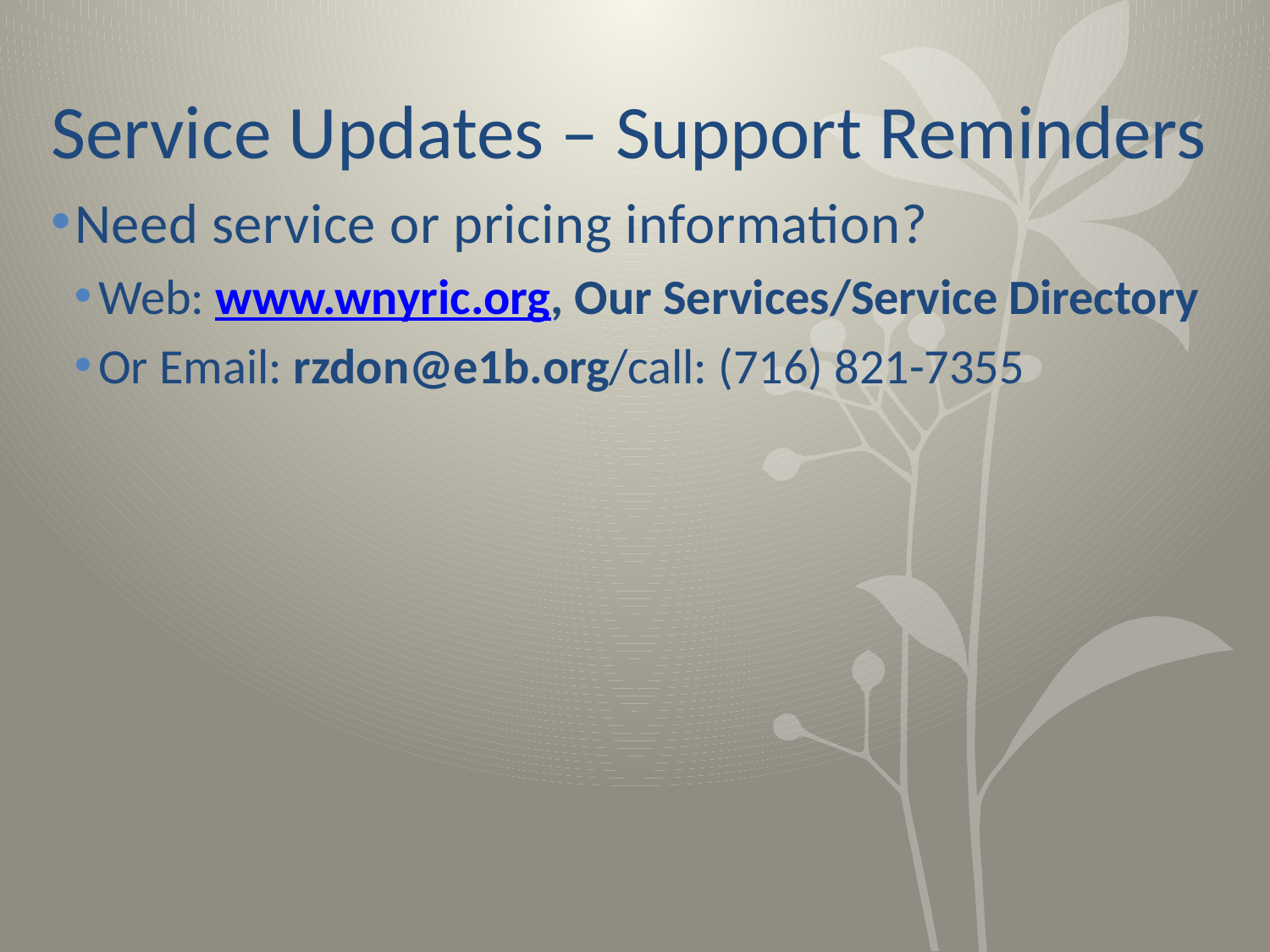

# Service Updates – Support Reminders
Need service or pricing information?
Web: www.wnyric.org, Our Services/Service Directory
Or Email: rzdon@e1b.org/call: (716) 821-7355